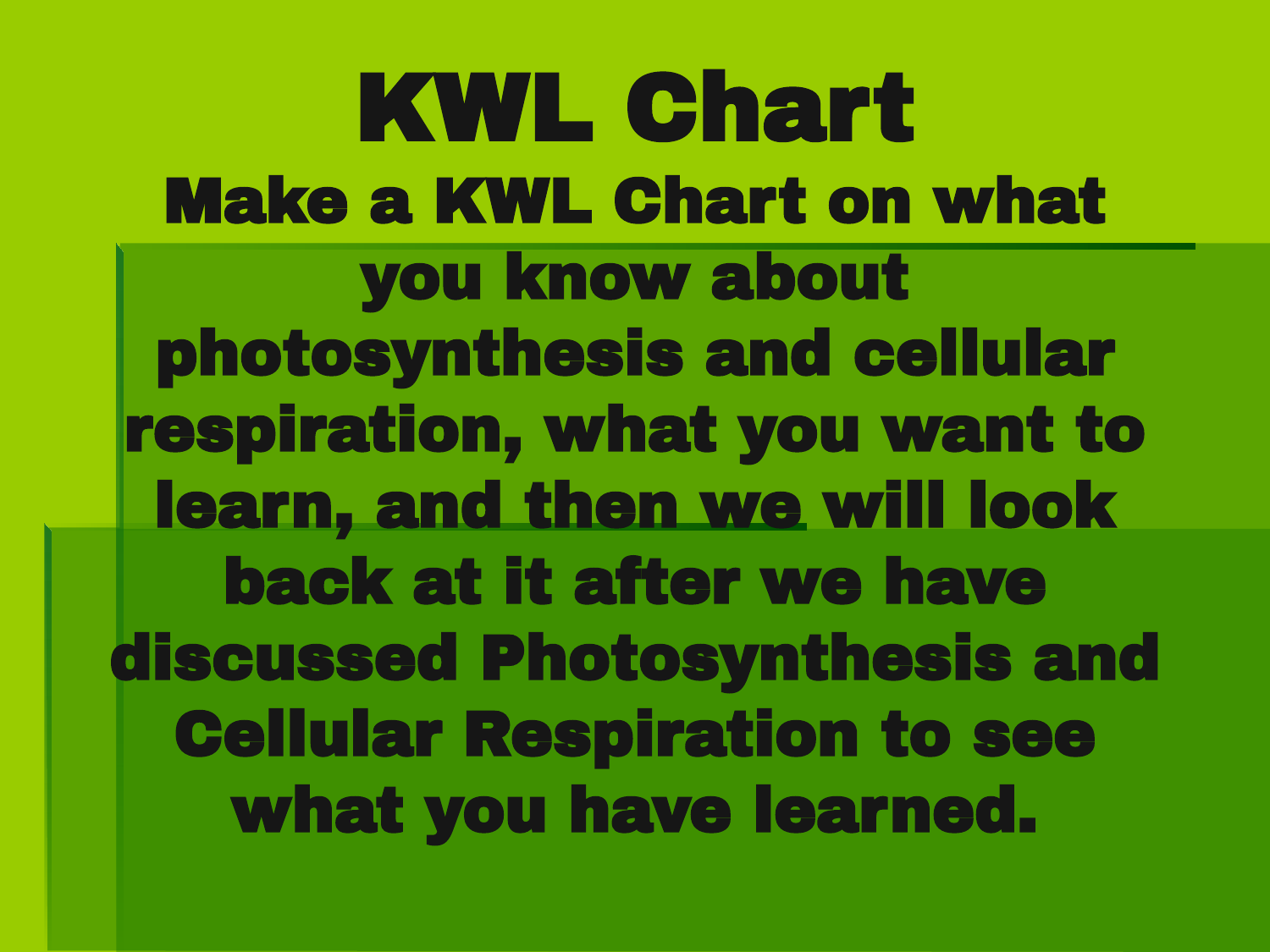

# KWL Chart Make a KWL Chart on what you know about photosynthesis and cellular respiration, what you want to learn, and then we will look back at it after we have discussed Photosynthesis and Cellular Respiration to see what you have learned.